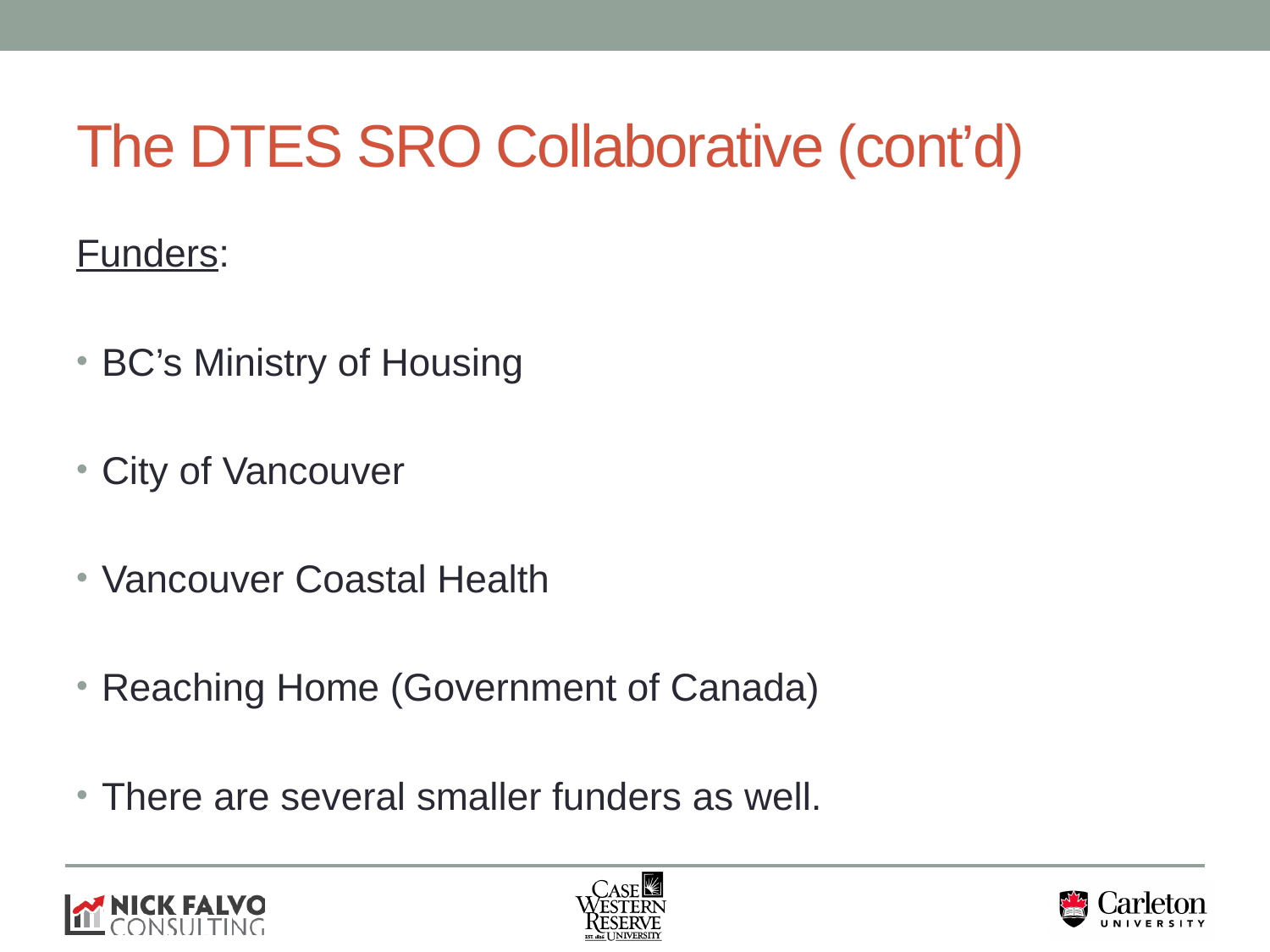

# The DTES SRO Collaborative (cont’d)
Funders:

BC’s Ministry of Housing

City of Vancouver

Vancouver Coastal Health

Reaching Home (Government of Canada)

There are several smaller funders as well.